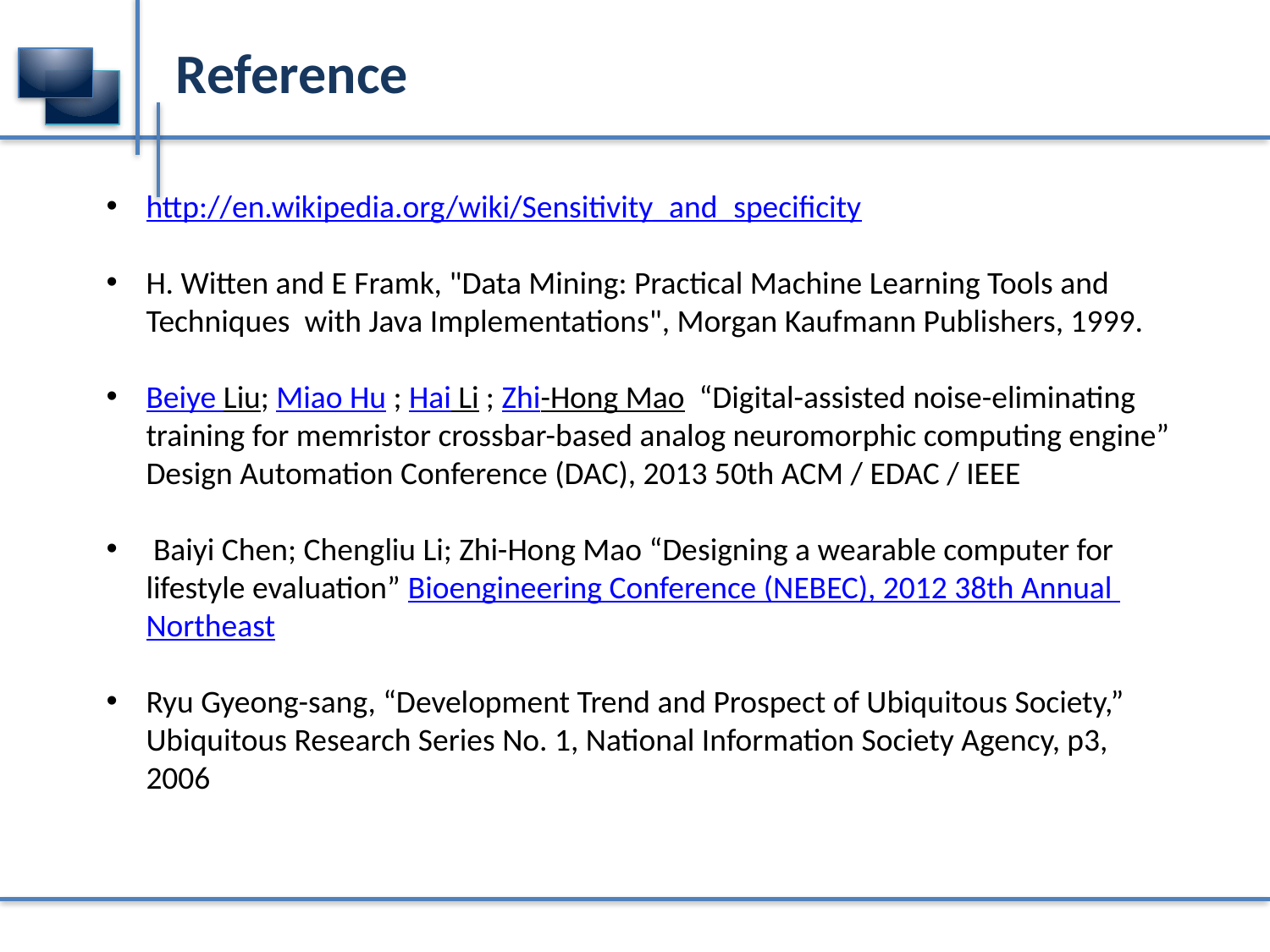

# Reference

http://en.wikipedia.org/wiki/Sensitivity_and_specificity

H. Witten and E Framk, "Data Mining: Practical Machine Learning Tools and Techniques  with Java Implementations", Morgan Kaufmann Publishers, 1999.

Beiye Liu; Miao Hu ; Hai Li ; Zhi-Hong Mao  “Digital-assisted noise-eliminating training for memristor crossbar-based analog neuromorphic computing engine” Design Automation Conference (DAC), 2013 50th ACM / EDAC / IEEE

 Baiyi Chen; Chengliu Li; Zhi-Hong Mao “Designing a wearable computer for lifestyle evaluation” Bioengineering Conference (NEBEC), 2012 38th Annual Northeast

Ryu Gyeong-sang, “Development Trend and Prospect of Ubiquitous Society,” Ubiquitous Research Series No. 1, National Information Society Agency, p3, 2006